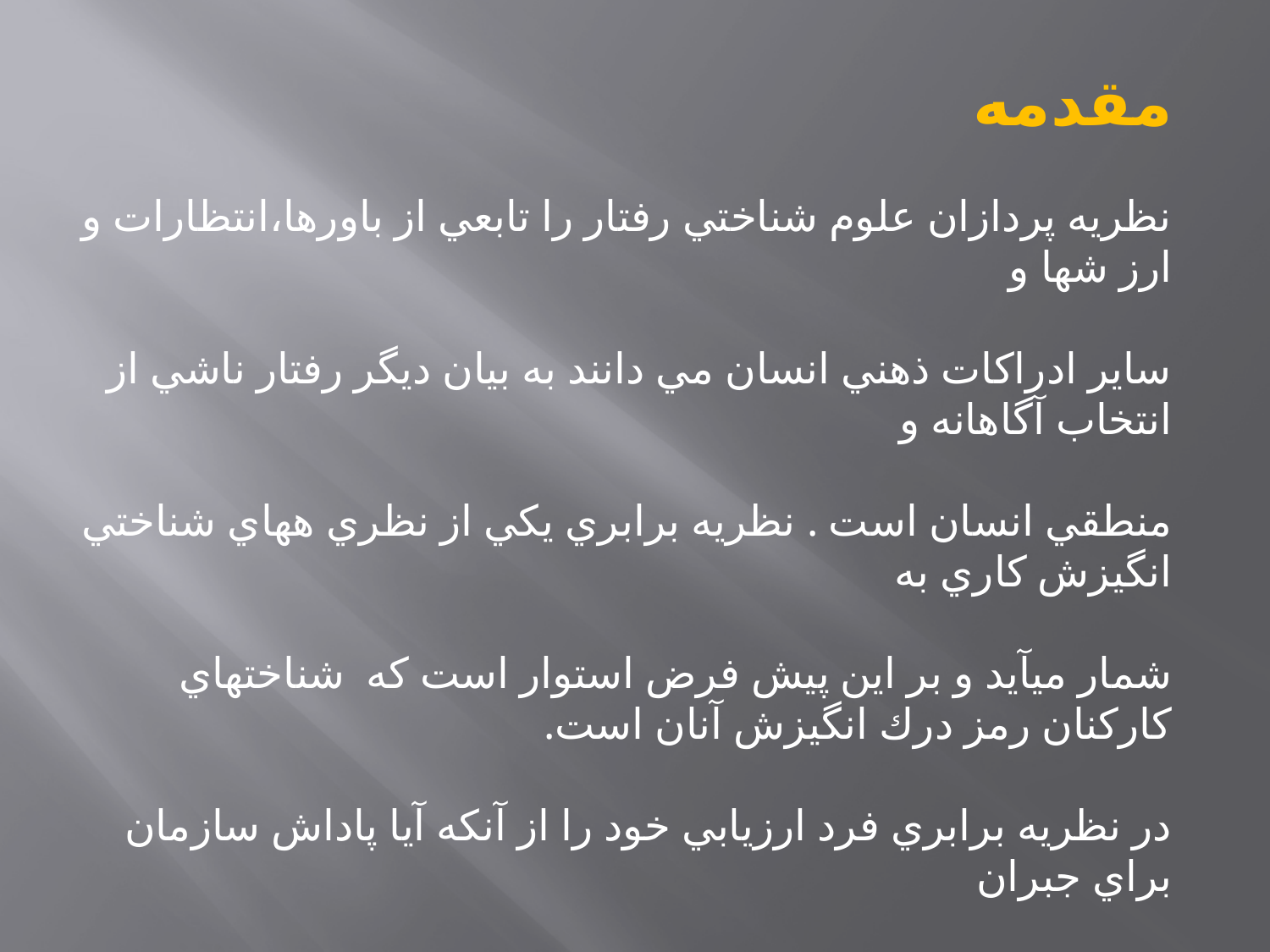

مقدمه

نظريه پردازان علوم شناختي رفتار را تابعي از باورها،انتظارات و ارز شها و

ساير ادراكات ذهني انسان مي دانند به بيان ديگر رفتار ناشي از انتخاب آگاهانه و

منطقي انسان است . نظريه برابري يكي از نظري ههاي شناختي انگيزش كاري به

شمار ميآيد و بر اين پيش فرض استوار است كه  شناختهاي كاركنان رمز درك انگيزش آنان است.

در نظريه برابري فرد ارزيابي خود را از آنكه آيا پاداش سازمان براي جبران

آورده هايش كافي است يا خير با مقايسه كارفرماي خود با ساير كارفرماها صورت
مي دهد.